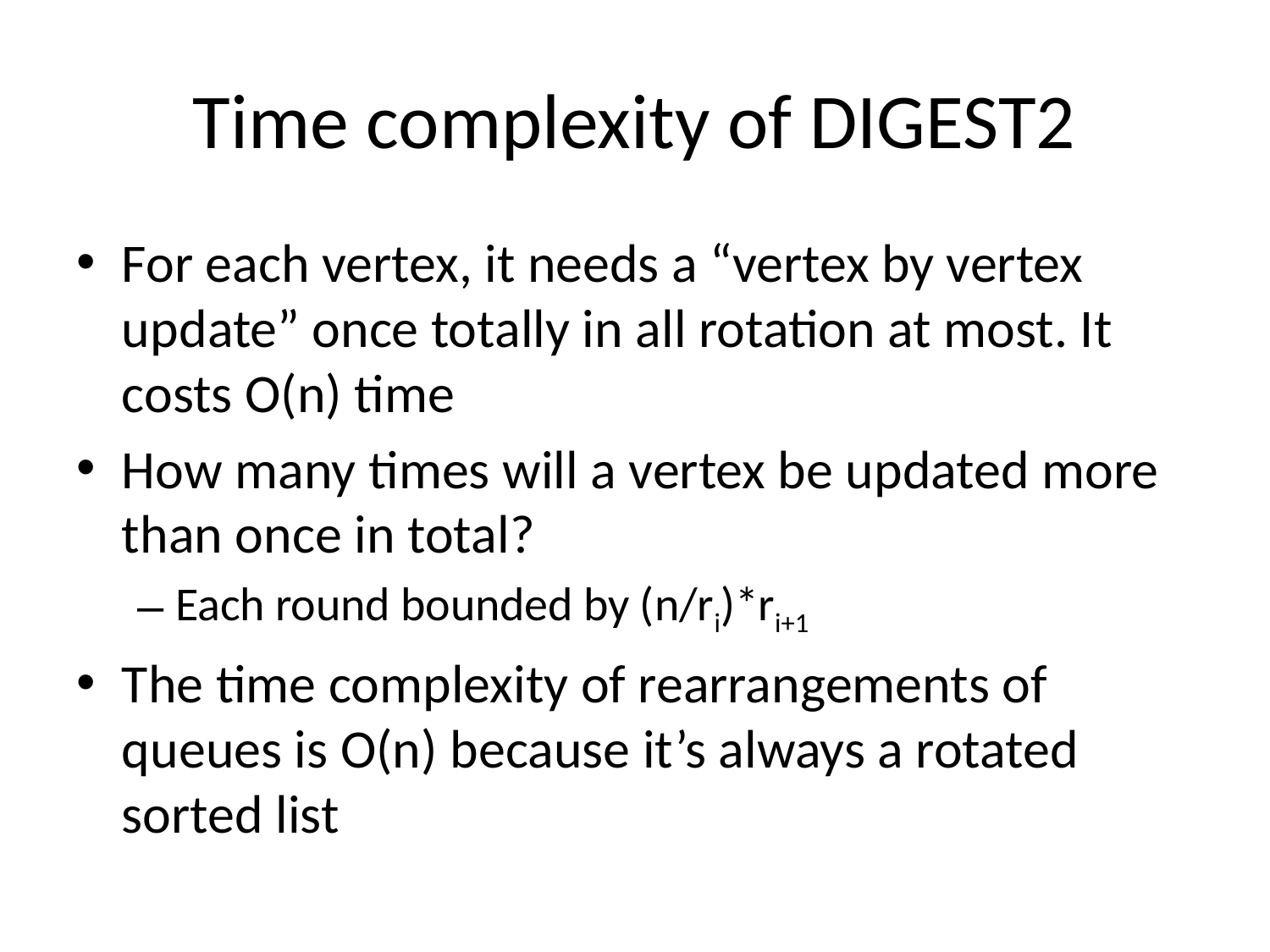

# Time complexity of DIGEST2
For each vertex, it needs a “vertex by vertex update” once totally in all rotation at most. It costs O(n) time
How many times will a vertex be updated more than once in total?
Each round bounded by (n/ri)*ri+1
The time complexity of rearrangements of queues is O(n) because it’s always a rotated sorted list